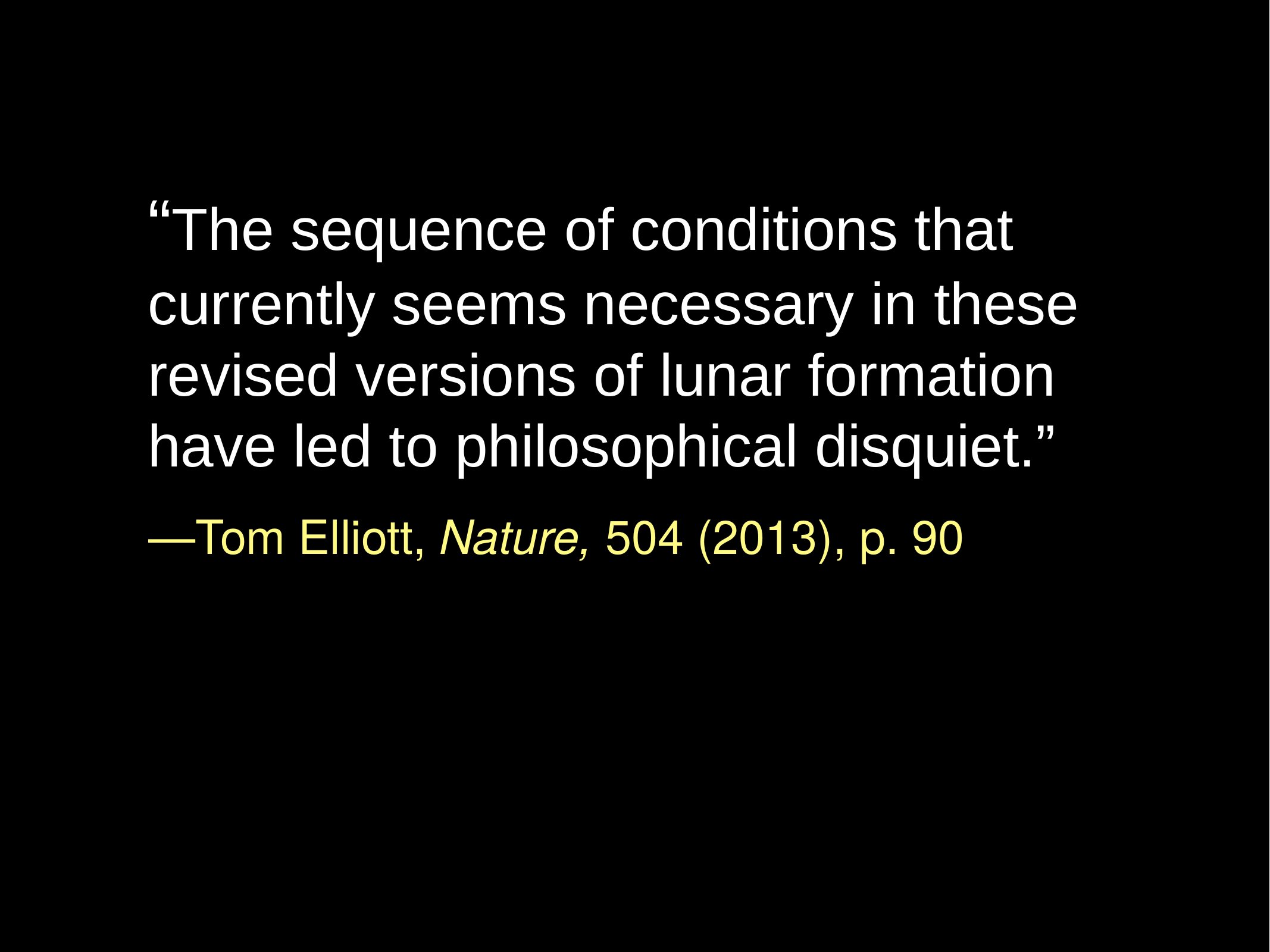

“The sequence of conditions that currently seems necessary in these revised versions of lunar formation have led to philosophical disquiet.”
   —Tom Elliott, Nature, 504 (2013), p. 90